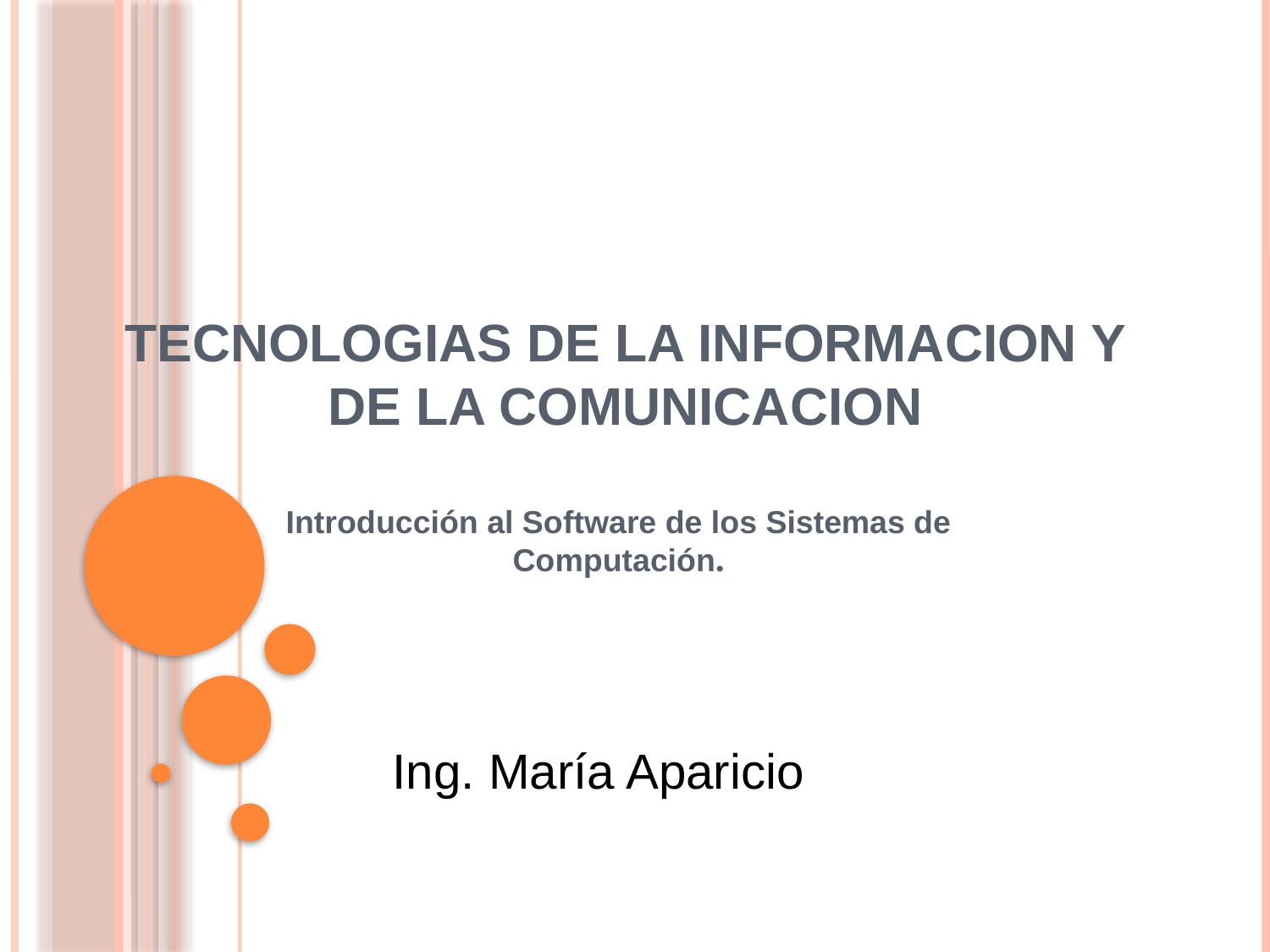

# Tecnologias de la Informacion y de la Comunicacion
Introducción al Software de los Sistemas de Computación.
Ing. María Aparicio